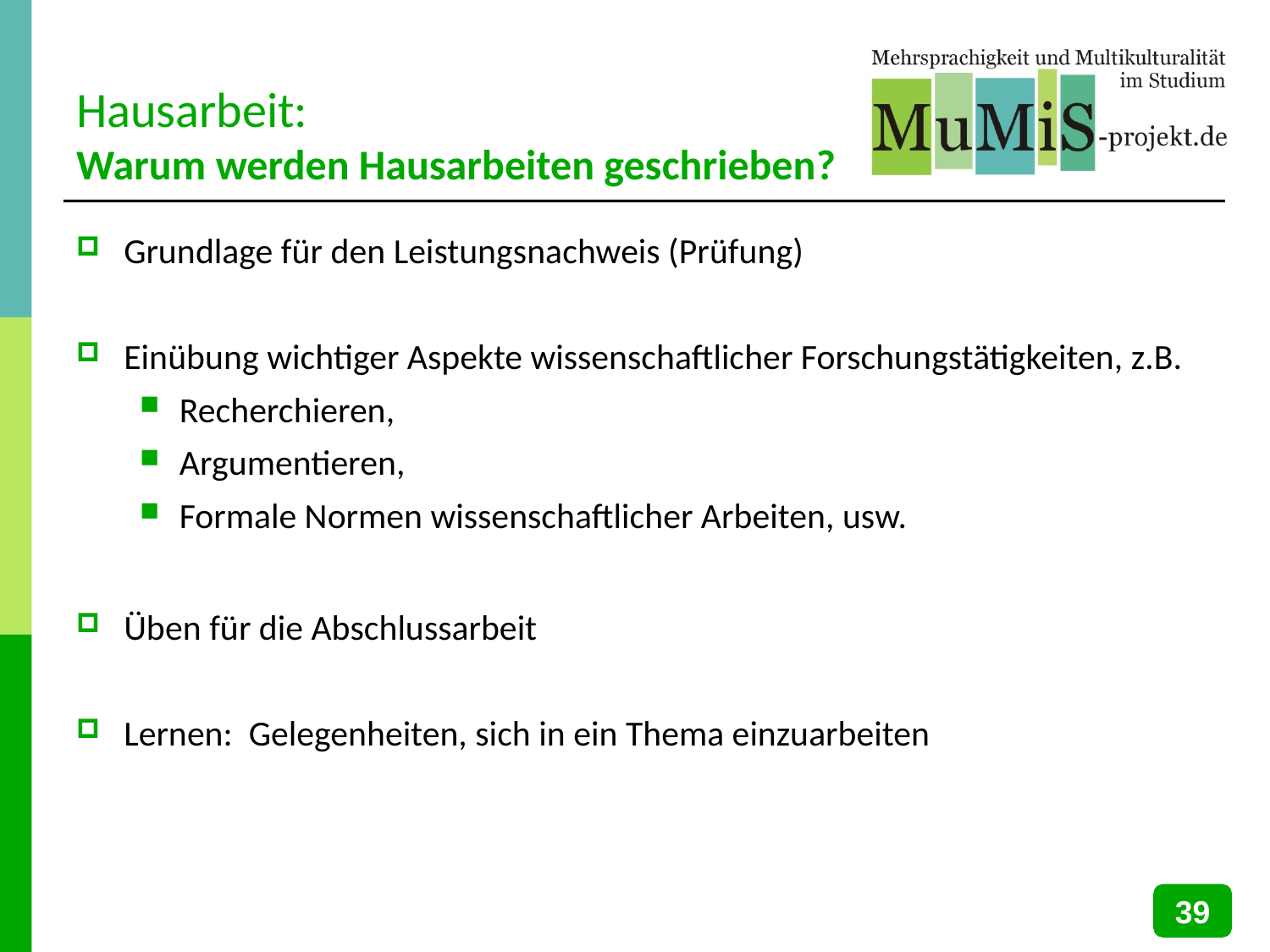

# Hausarbeit: Warum werden Hausarbeiten geschrieben?
Grundlage für den Leistungsnachweis (Prüfung)

Einübung wichtiger Aspekte wissenschaftlicher Forschungstätigkeiten, z.B.
Recherchieren,
Argumentieren,
Formale Normen wissenschaftlicher Arbeiten, usw.

Üben für die Abschlussarbeit

Lernen:  Gelegenheiten, sich in ein Thema einzuarbeiten
39